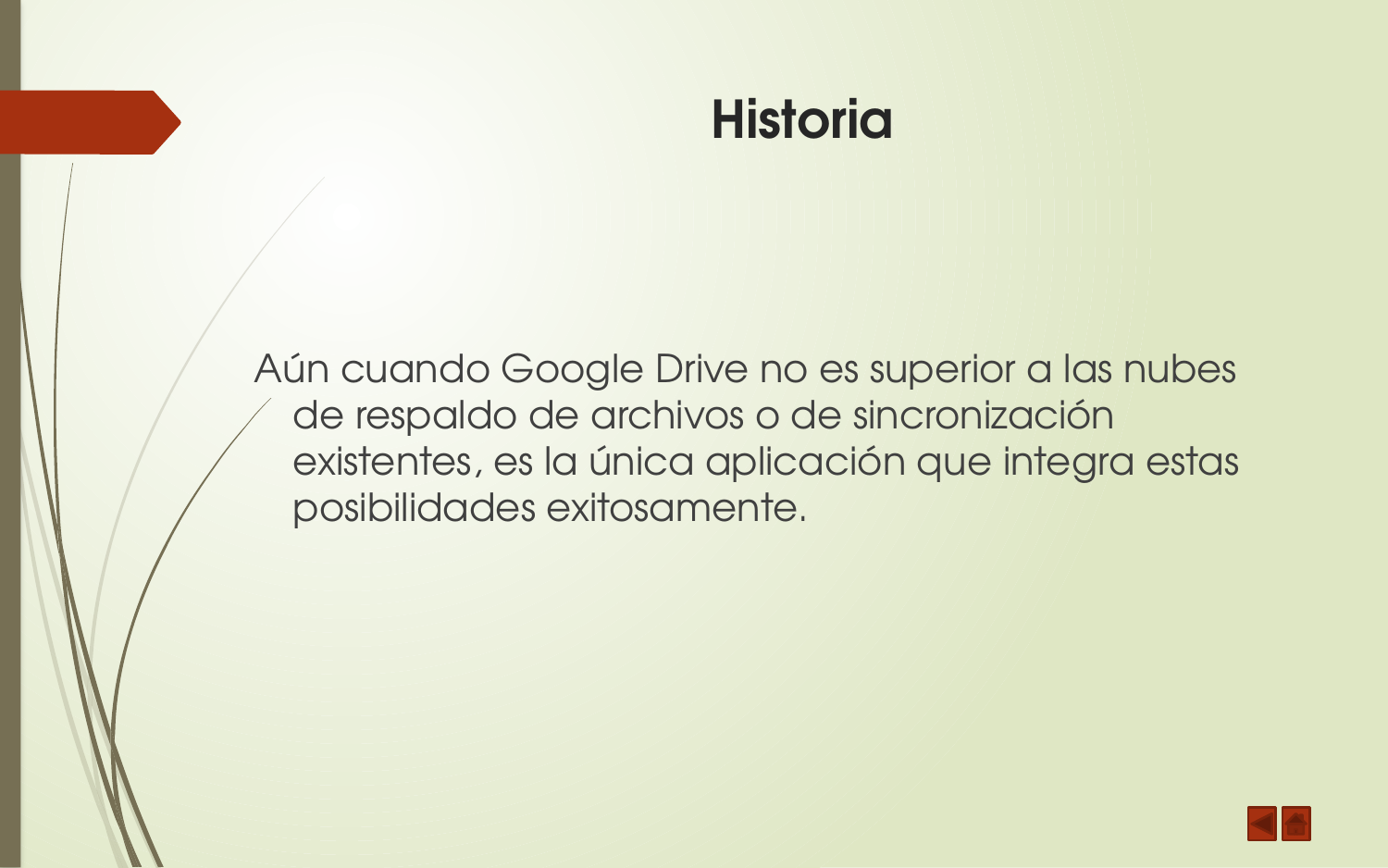

# Historia

Aún cuando Google Drive no es superior a las nubes de respaldo de archivos o de sincronización existentes, es la única aplicación que integra estas posibilidades exitosamente.